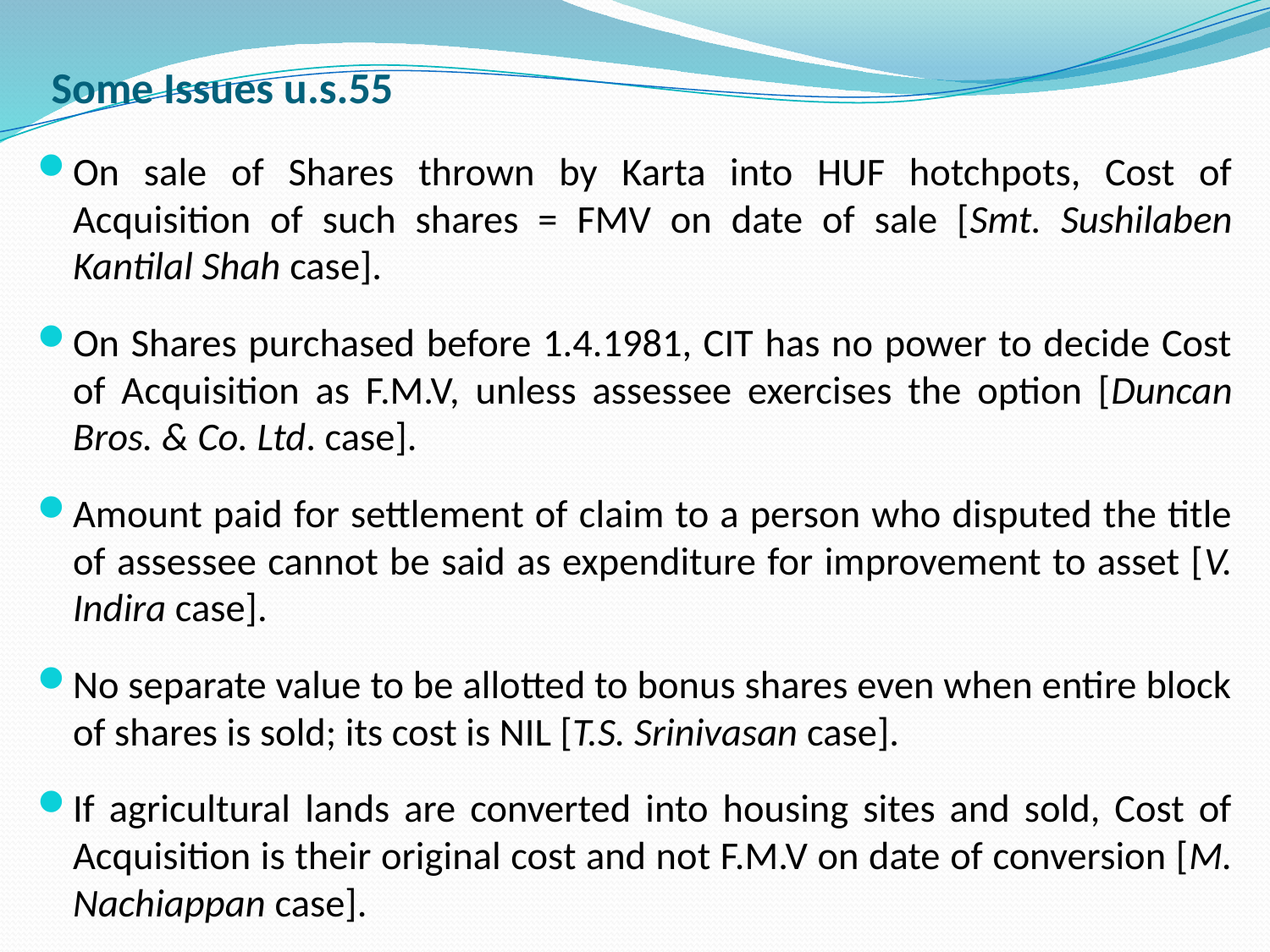

Some Issues u.s.55
On sale of Shares thrown by Karta into HUF hotchpots, Cost of Acquisition of such shares = FMV on date of sale [Smt. Sushilaben Kantilal Shah case].
On Shares purchased before 1.4.1981, CIT has no power to decide Cost of Acquisition as F.M.V, unless assessee exercises the option [Duncan Bros. & Co. Ltd. case].
Amount paid for settlement of claim to a person who disputed the title of assessee cannot be said as expenditure for improvement to asset [V. Indira case].
No separate value to be allotted to bonus shares even when entire block of shares is sold; its cost is NIL [T.S. Srinivasan case].
If agricultural lands are converted into housing sites and sold, Cost of Acquisition is their original cost and not F.M.V on date of conversion [M. Nachiappan case].